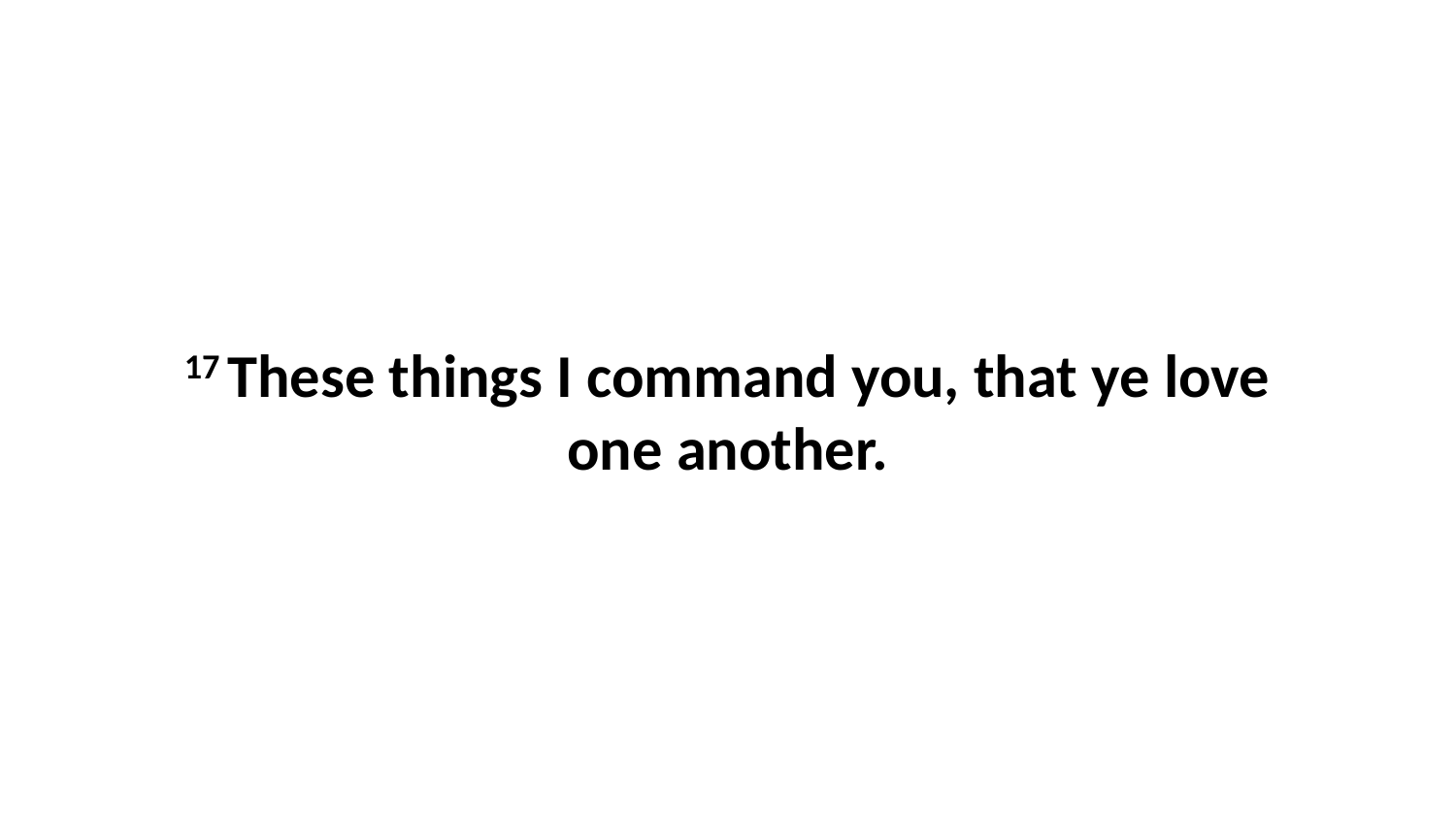

17 These things I command you, that ye love one another.